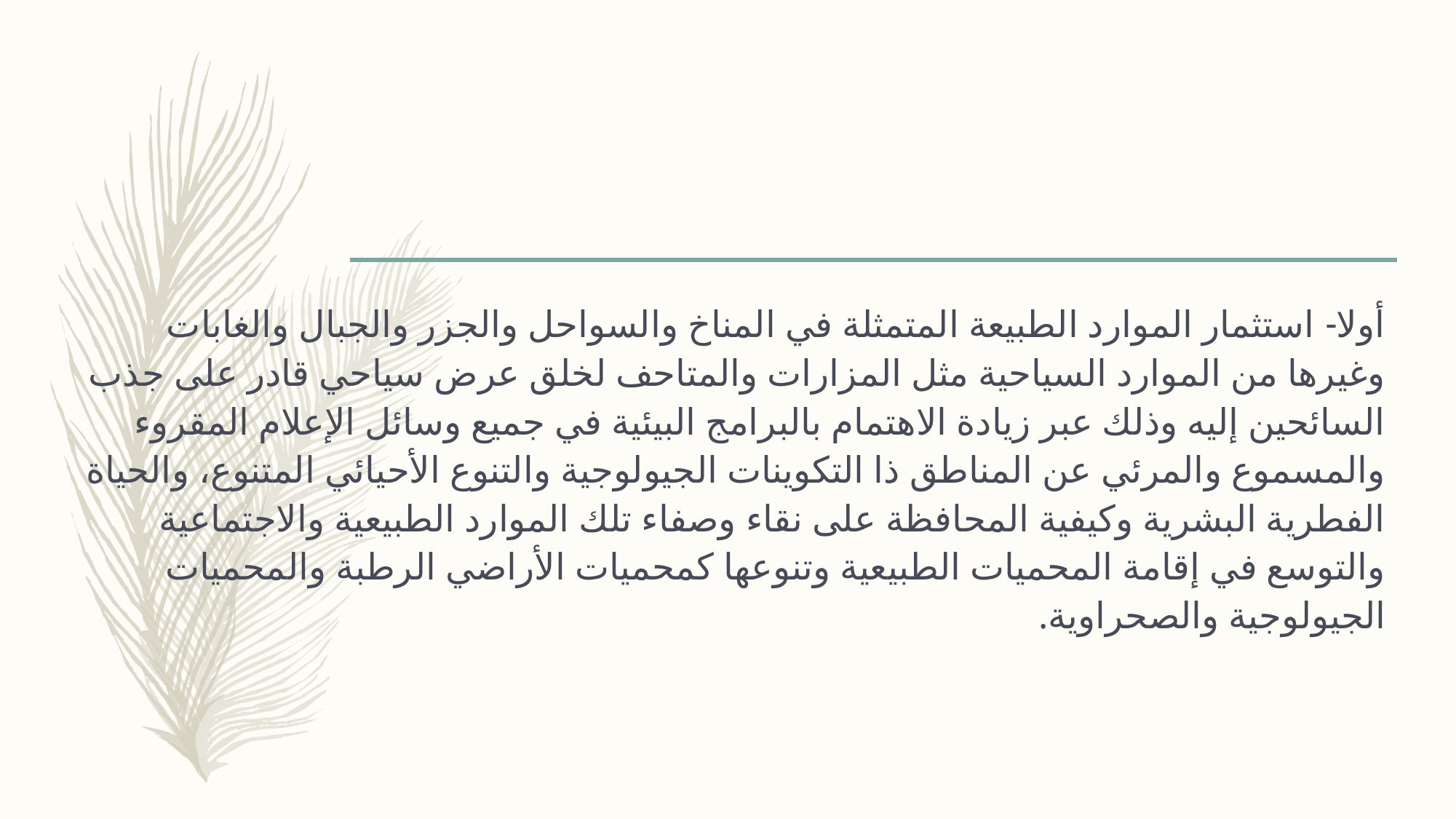

#
أولا- استثمار الموارد الطبيعة المتمثلة في المناخ والسواحل والجزر والجبال والغابات وغيرها من الموارد السياحية مثل المزارات والمتاحف لخلق عرض سياحي قادر على جذب السائحين إليه وذلك عبر زيادة الاهتمام بالبرامج البيئية في جميع وسائل الإعلام المقروء والمسموع والمرئي عن المناطق ذا التكوينات الجيولوجية والتنوع الأحيائي المتنوع، والحياة الفطرية البشرية وكيفية المحافظة على نقاء وصفاء تلك الموارد الطبيعية والاجتماعية والتوسع في إقامة المحميات الطبيعية وتنوعها كمحميات الأراضي الرطبة والمحميات الجيولوجية والصحراوية.